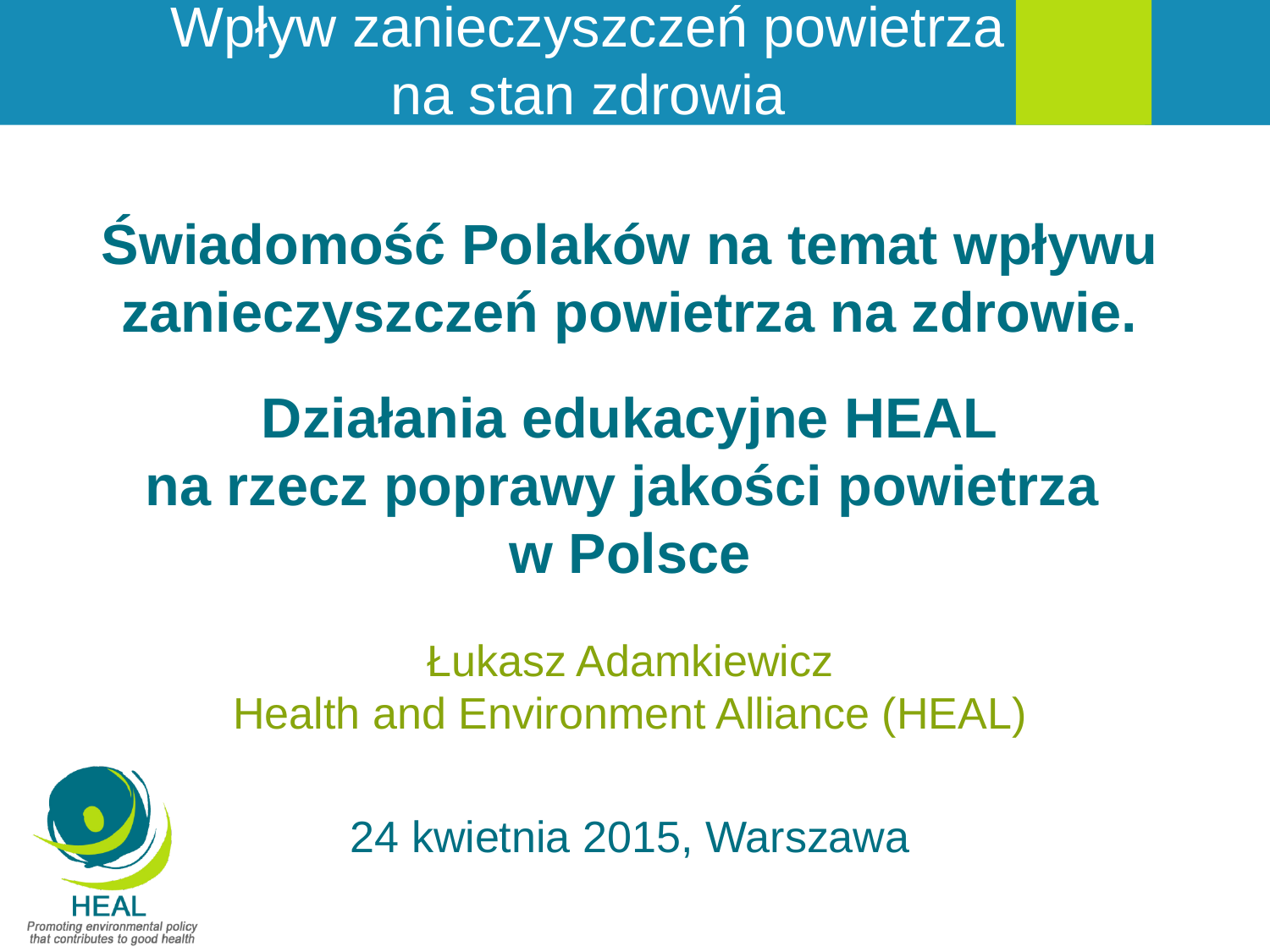

Wpływ zanieczyszczeń powietrza
na stan zdrowia
# Świadomość Polaków na temat wpływu zanieczyszczeń powietrza na zdrowie. Działania edukacyjne HEAL na rzecz poprawy jakości powietrza w Polsce
Łukasz Adamkiewicz
Health and Environment Alliance (HEAL)

24 kwietnia 2015, Warszawa